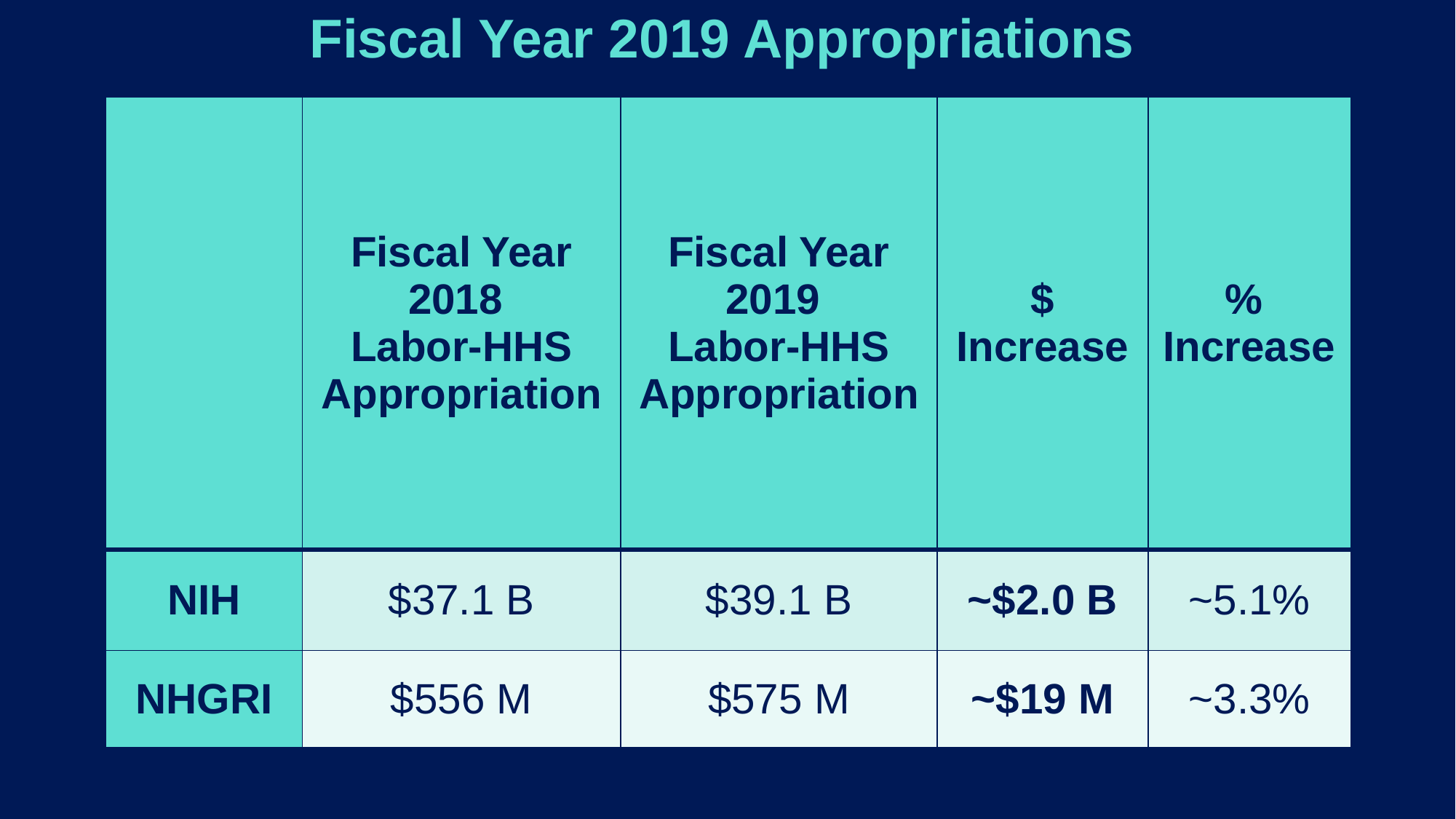

# Fiscal Year 2019 Appropriations
|  | Fiscal Year 2018 Labor-HHS Appropriation | Fiscal Year 2019 Labor-HHS Appropriation | $ Increase | % Increase |
| --- | --- | --- | --- | --- |
| NIH | $37.1 B | $39.1 B | ~$2.0 B | ~5.1% |
| NHGRI | $556 M | $575 M | ~$19 M | ~3.3% |